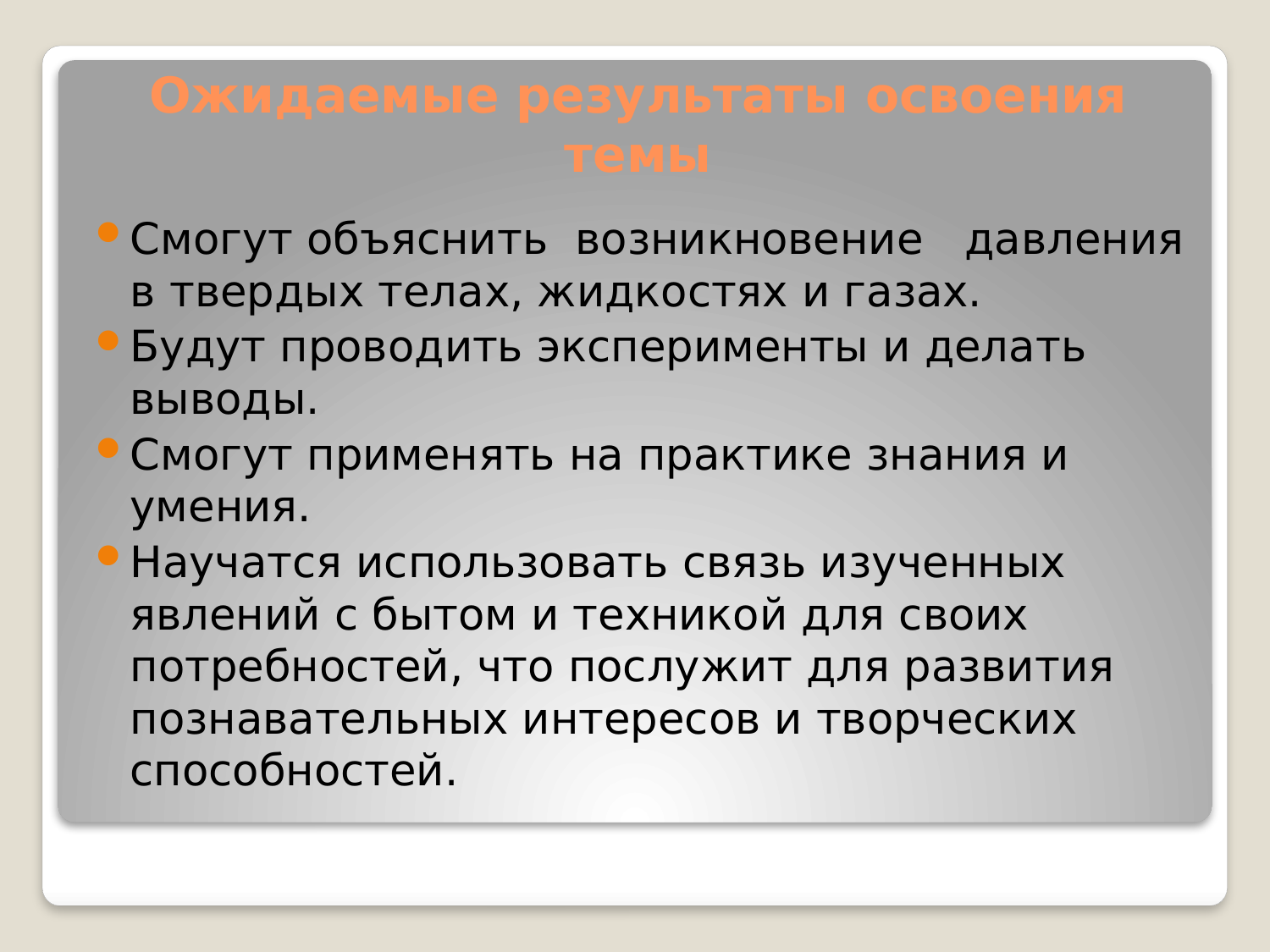

# Ожидаемые результаты освоения темы
Смогут объяснить  возникновение   давления в твердых телах, жидкостях и газах.
Будут проводить эксперименты и делать выводы.
Смогут применять на практике знания и умения.
Научатся использовать связь изученных явлений с бытом и техникой для своих потребностей, что послужит для развития познавательных интересов и творческих способностей.